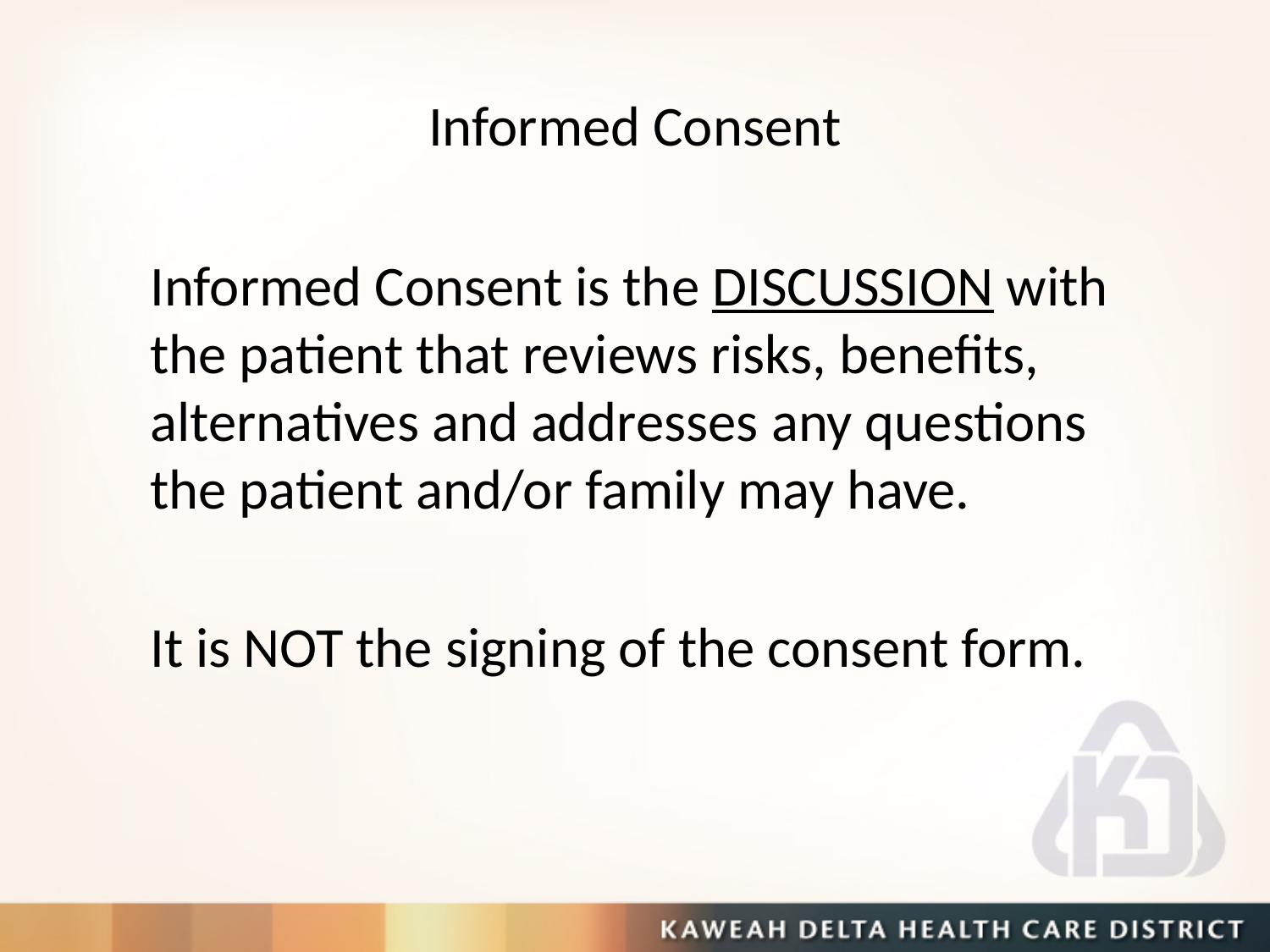

# Informed Consent
Informed Consent is the DISCUSSION with the patient that reviews risks, benefits, alternatives and addresses any questions the patient and/or family may have.

It is NOT the signing of the consent form.